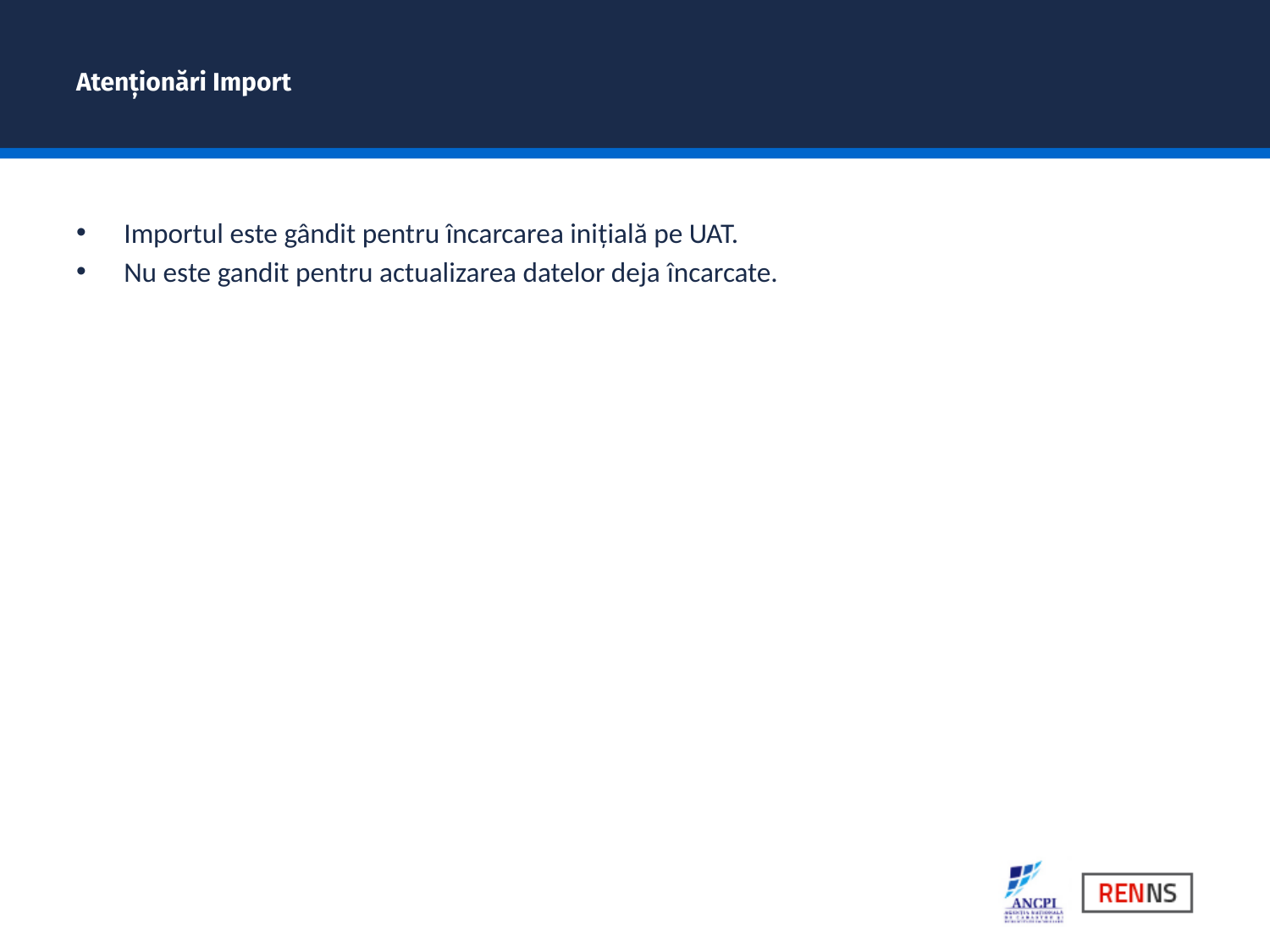

# Atenționări Import

Importul este gândit pentru încarcarea inițială pe UAT.
Nu este gandit pentru actualizarea datelor deja încarcate.